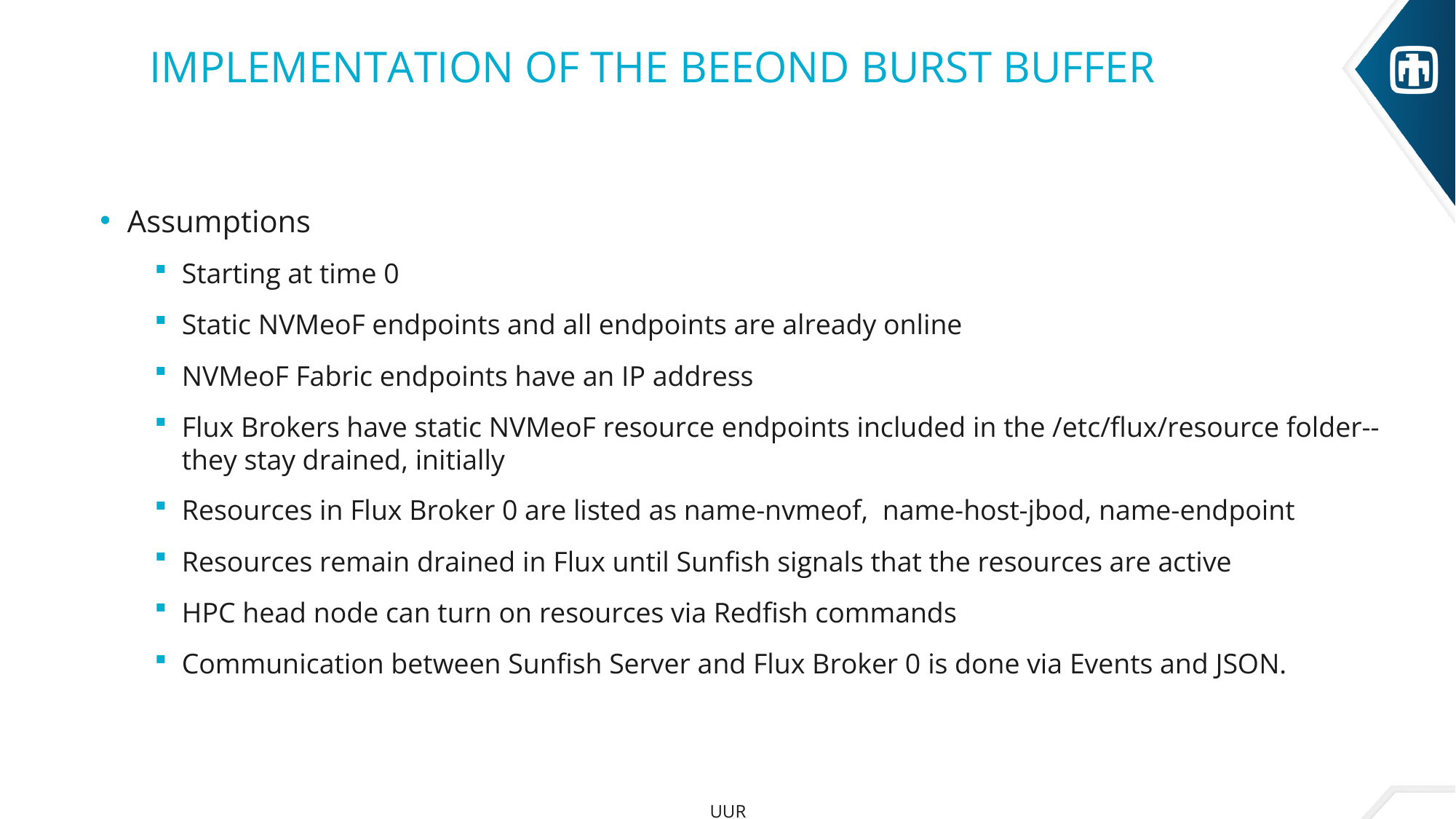

# Implementation of the BeeOND burst buffer
Assumptions
Starting at time 0
Static NVMeoF endpoints and all endpoints are already online
NVMeoF Fabric endpoints have an IP address
Flux Brokers have static NVMeoF resource endpoints included in the /etc/flux/resource folder--they stay drained, initially
Resources in Flux Broker 0 are listed as name-nvmeof,  name-host-jbod, name-endpoint
Resources remain drained in Flux until Sunfish signals that the resources are active
HPC head node can turn on resources via Redfish commands
Communication between Sunfish Server and Flux Broker 0 is done via Events and JSON.

UUR